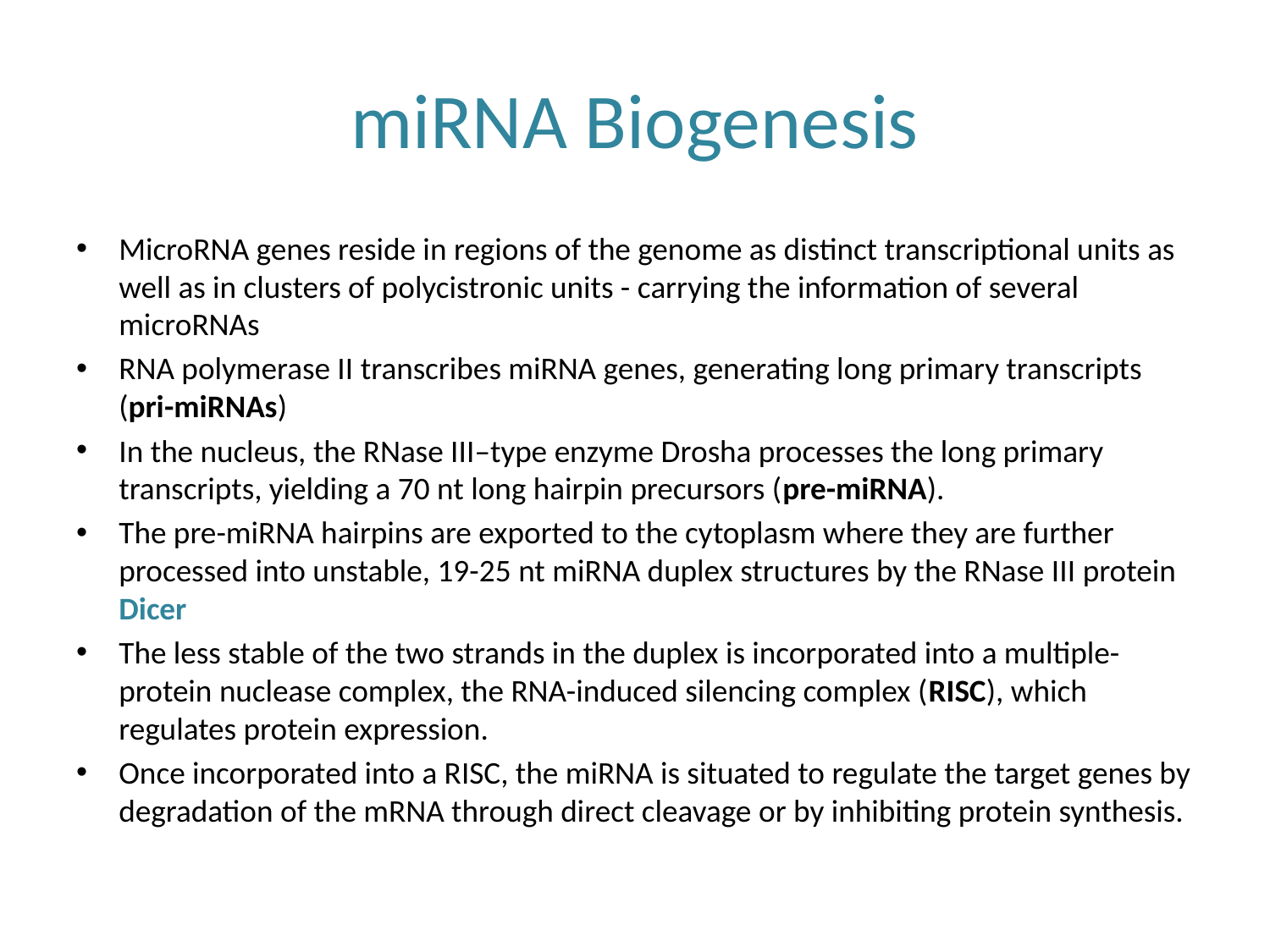

# miRNA Biogenesis
MicroRNA genes reside in regions of the genome as distinct transcriptional units as well as in clusters of polycistronic units - carrying the information of several microRNAs
RNA polymerase II transcribes miRNA genes, generating long primary transcripts (pri-miRNAs)
In the nucleus, the RNase III–type enzyme Drosha processes the long primary transcripts, yielding a 70 nt long hairpin precursors (pre-miRNA).
The pre-miRNA hairpins are exported to the cytoplasm where they are further processed into unstable, 19-25 nt miRNA duplex structures by the RNase III protein Dicer
The less stable of the two strands in the duplex is incorporated into a multiple-protein nuclease complex, the RNA-induced silencing complex (RISC), which regulates protein expression.
Once incorporated into a RISC, the miRNA is situated to regulate the target genes by degradation of the mRNA through direct cleavage or by inhibiting protein synthesis.